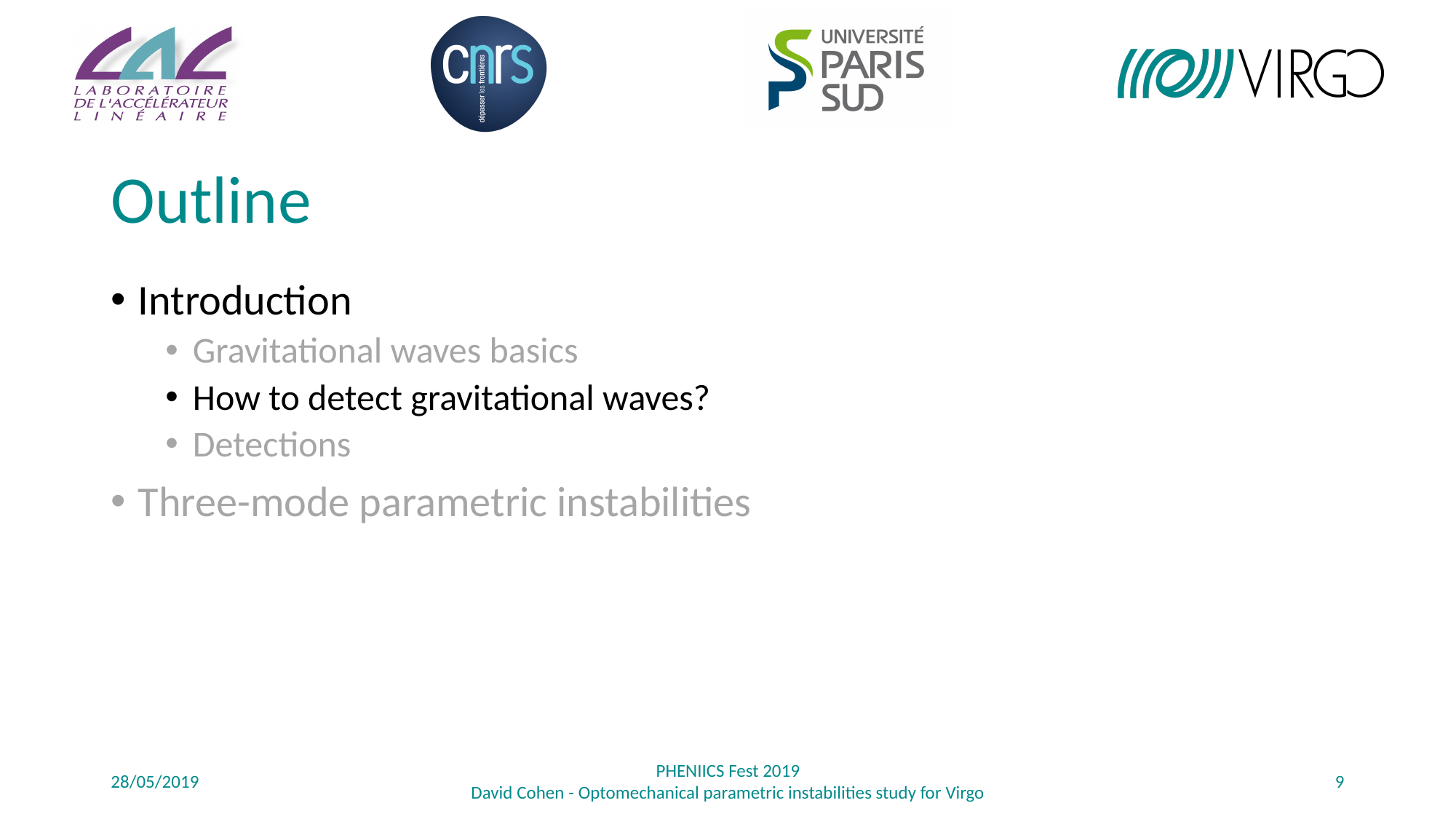

# Outline
Introduction
Gravitational waves basics
How to detect gravitational waves?
Detections
Three-mode parametric instabilities

28/05/2019
PHENIICS Fest 2019
David Cohen - Optomechanical parametric instabilities study for Virgo
9